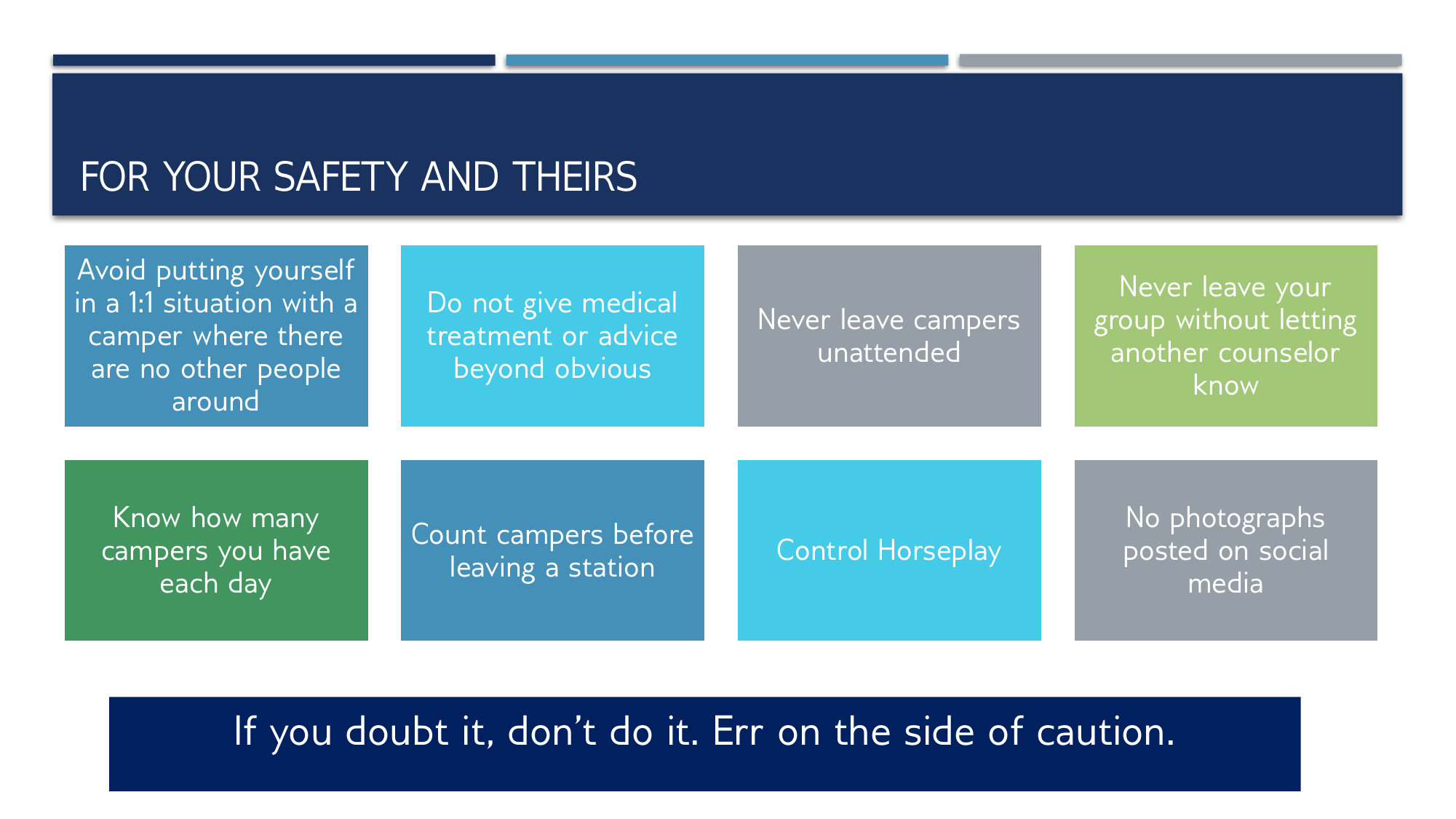

# For your safety and theirs
Avoid putting yourself in a 1:1 situation with a camper where there are no other people around
Do not give medical treatment or advice beyond obvious
Never leave campers unattended
Never leave your group without letting another counselor know
Know how many campers you have each day
Count campers before leaving a station
Control Horseplay
No photographs posted on social media
If you doubt it, don’t do it. Err on the side of caution.